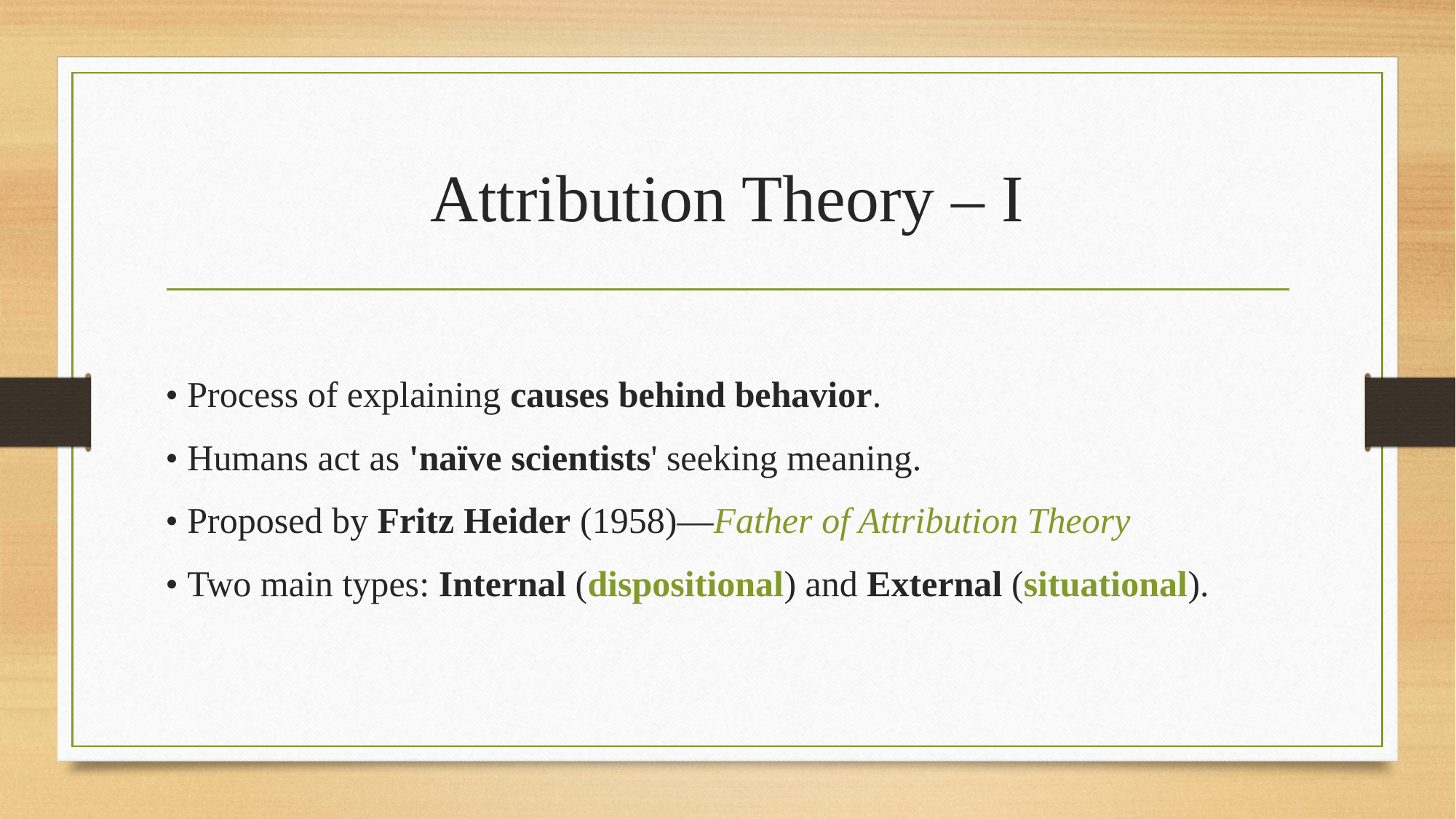

# Attribution Theory – I

• Process of explaining causes behind behavior.
• Humans act as 'naïve scientists' seeking meaning.
• Proposed by Fritz Heider (1958)—Father of Attribution Theory
• Two main types: Internal (dispositional) and External (situational).